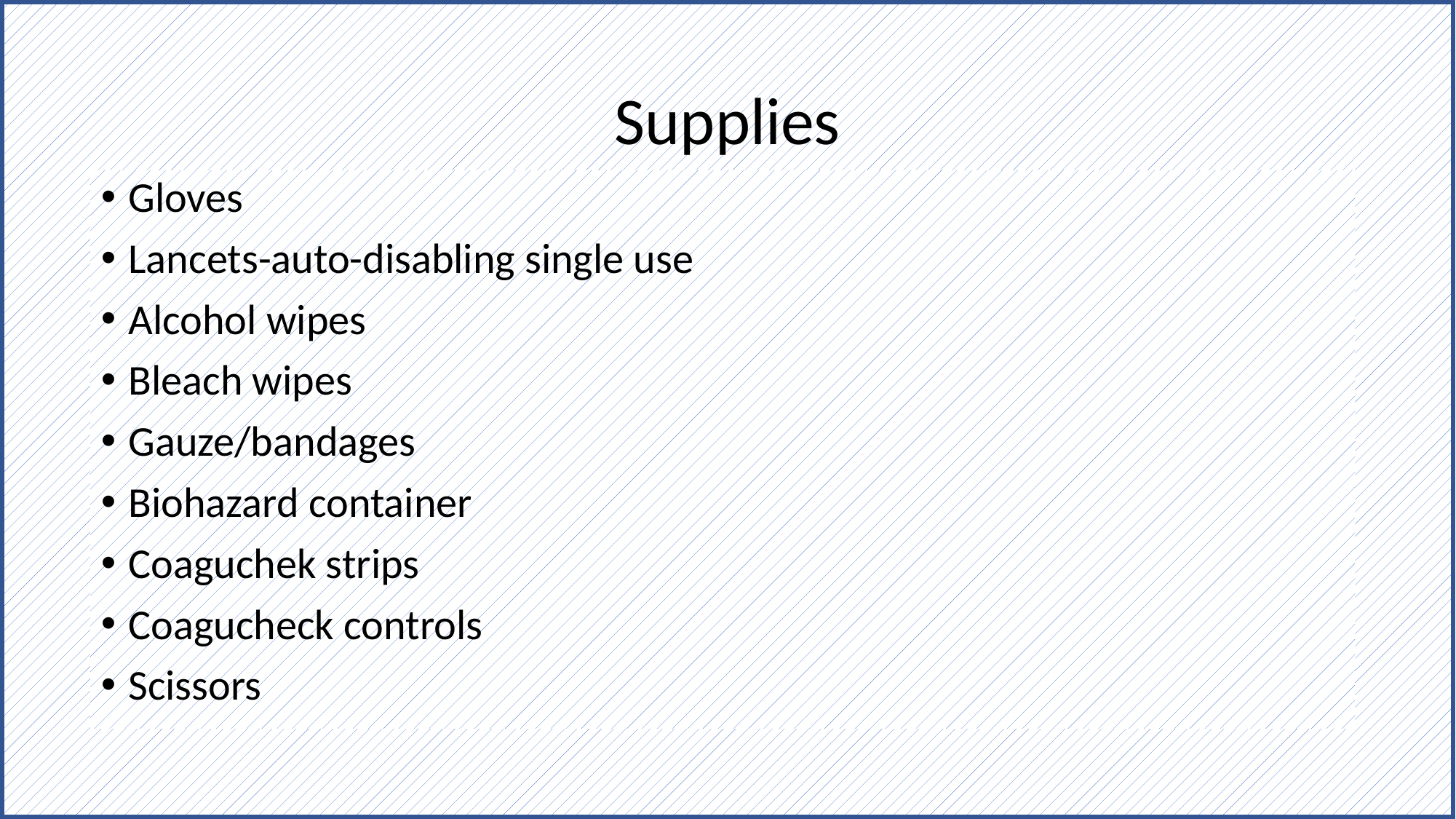

# Supplies
Gloves
Lancets-auto-disabling single use
Alcohol wipes
Bleach wipes
Gauze/bandages
Biohazard container
Coaguchek strips
Coagucheck controls
Scissors